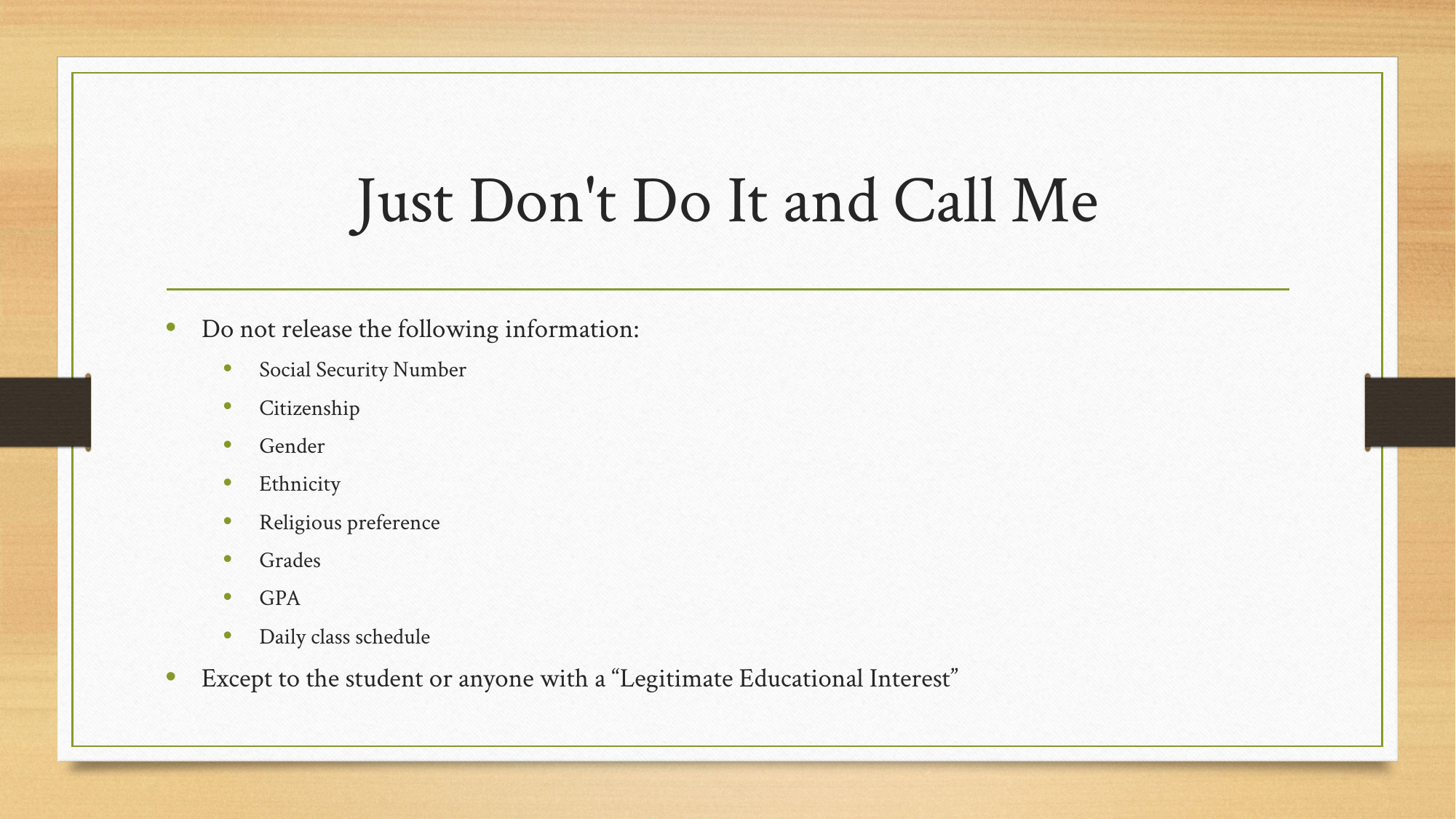

# Just Don't Do It and Call Me
Do not release the following information:
Social Security Number
Citizenship
Gender
Ethnicity
Religious preference
Grades
GPA
Daily class schedule
Except to the student or anyone with a “Legitimate Educational Interest”